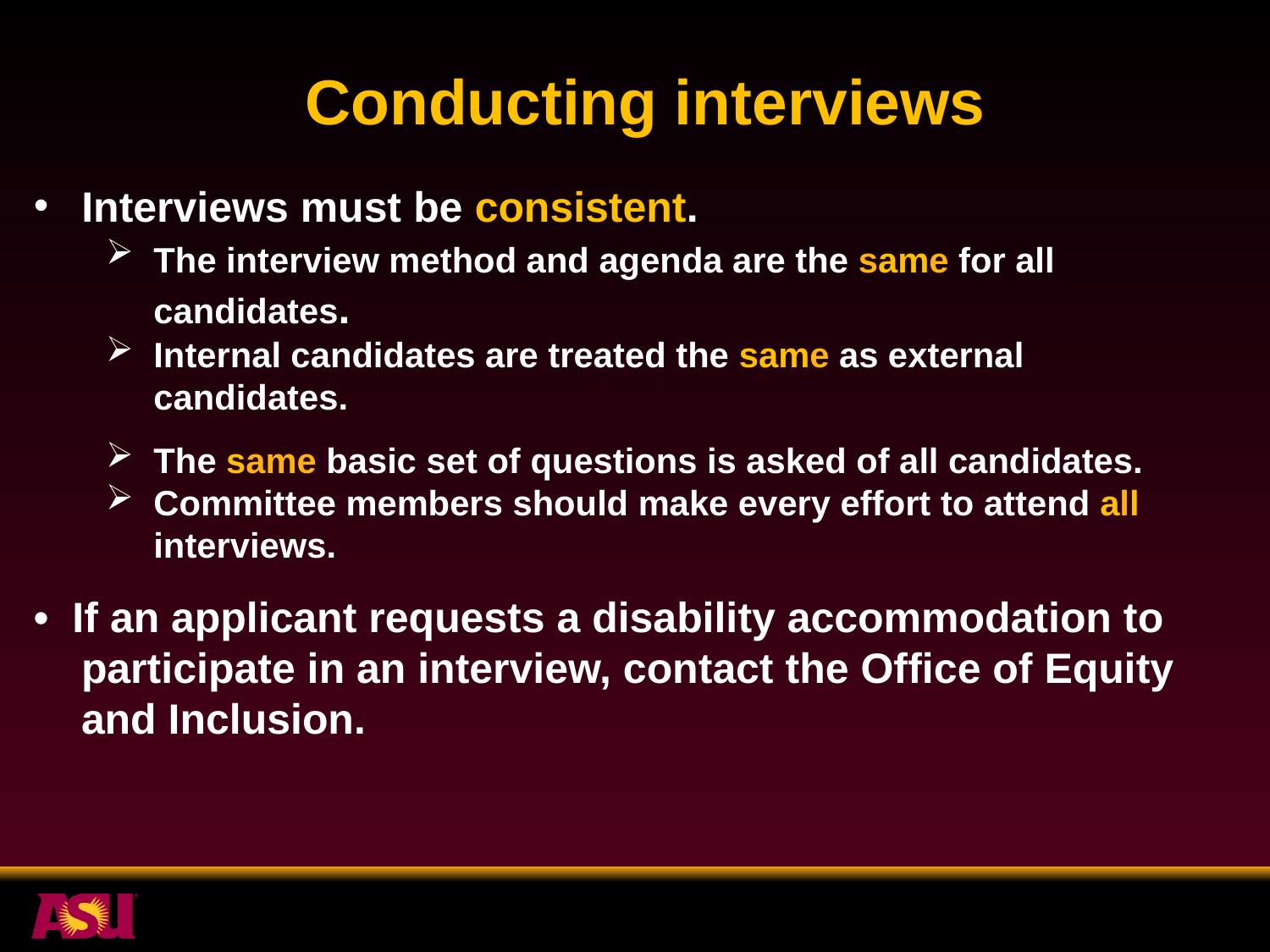

Conducting interviews

Interviews must be consistent.
The interview method and agenda are the same for all     candidates.
Internal candidates are treated the same as external     candidates.
The same basic set of questions is asked of all candidates.
Committee members should make every effort to attend all interviews.
•  If an applicant requests a disability accommodation to
    participate in an interview, contact the Office of Equity
    and Inclusion.